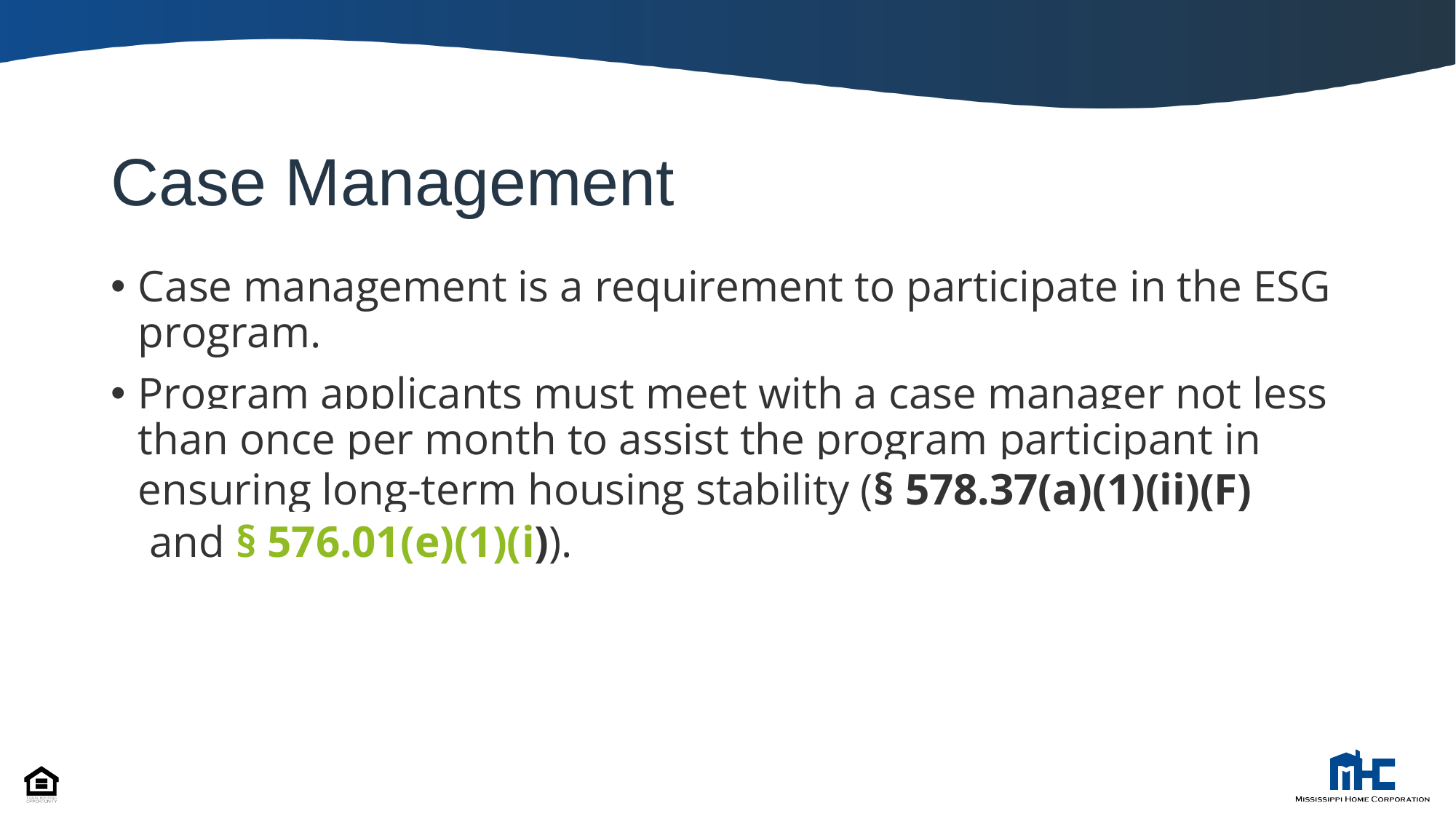

# Case Management
Case management is a requirement to participate in the ESG program.
Program applicants must meet with a case manager not less than once per month to assist the program participant in ensuring long-term housing stability (§ 578.37(a)(1)(ii)(F) and § 576.01(e)(1)(i)).